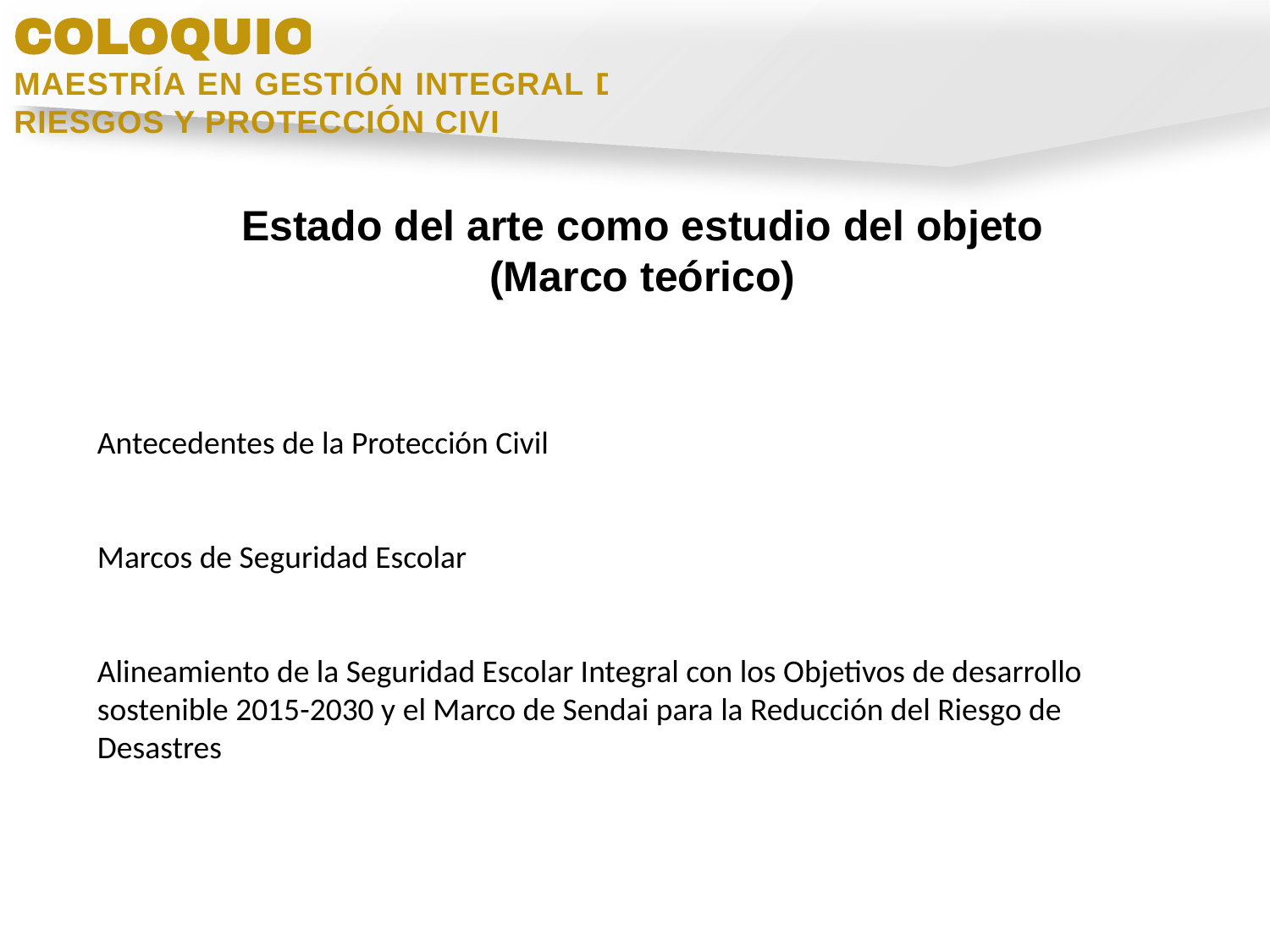

COLOQUIO
MAESTRÍA EN GESTIÓN INTEGRAL DE RIESGOS Y PROTECCIÓN CIVIL
Estado del arte como estudio del objeto
(Marco teórico)
Antecedentes de la Protección Civil

Marcos de Seguridad Escolar

Alineamiento de la Seguridad Escolar Integral con los Objetivos de desarrollo sostenible 2015-2030 y el Marco de Sendai para la Reducción del Riesgo de Desastres